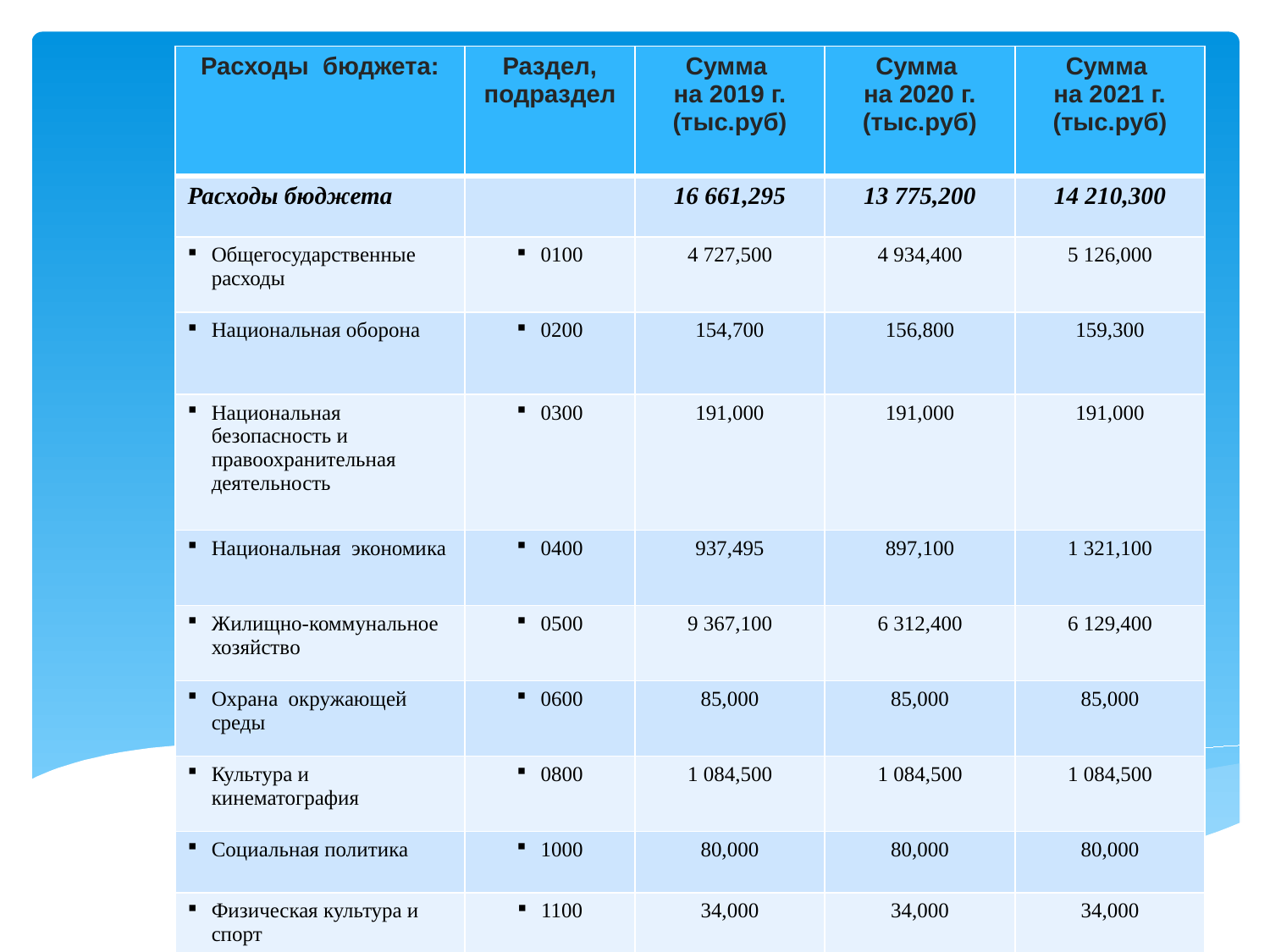

| Расходы бюджета: | Раздел, подраздел | Сумма на 2019 г. (тыс.руб) | Сумма на 2020 г. (тыс.руб) | Сумма на 2021 г. (тыс.руб) |
| --- | --- | --- | --- | --- |
| Расходы бюджета |  | 16 661,295 | 13 775,200 | 14 210,300 |
| Общегосударственные расходы | 0100 | 4 727,500 | 4 934,400 | 5 126,000 |
| Национальная оборона | 0200 | 154,700 | 156,800 | 159,300 |
| Национальная безопасность и правоохранительная деятельность | 0300 | 191,000 | 191,000 | 191,000 |
| Национальная экономика | 0400 | 937,495 | 897,100 | 1 321,100 |
| Жилищно-коммунальное хозяйство | 0500 | 9 367,100 | 6 312,400 | 6 129,400 |
| Охрана окружающей среды | 0600 | 85,000 | 85,000 | 85,000 |
| Культура и кинематография | 0800 | 1 084,500 | 1 084,500 | 1 084,500 |
| Социальная политика | 1000 | 80,000 | 80,000 | 80,000 |
| Физическая культура и спорт | 1100 | 34,000 | 34,000 | 34,000 |
# ДОХОДНАЯ  ЧАСТЬ БЮДЖЕТА